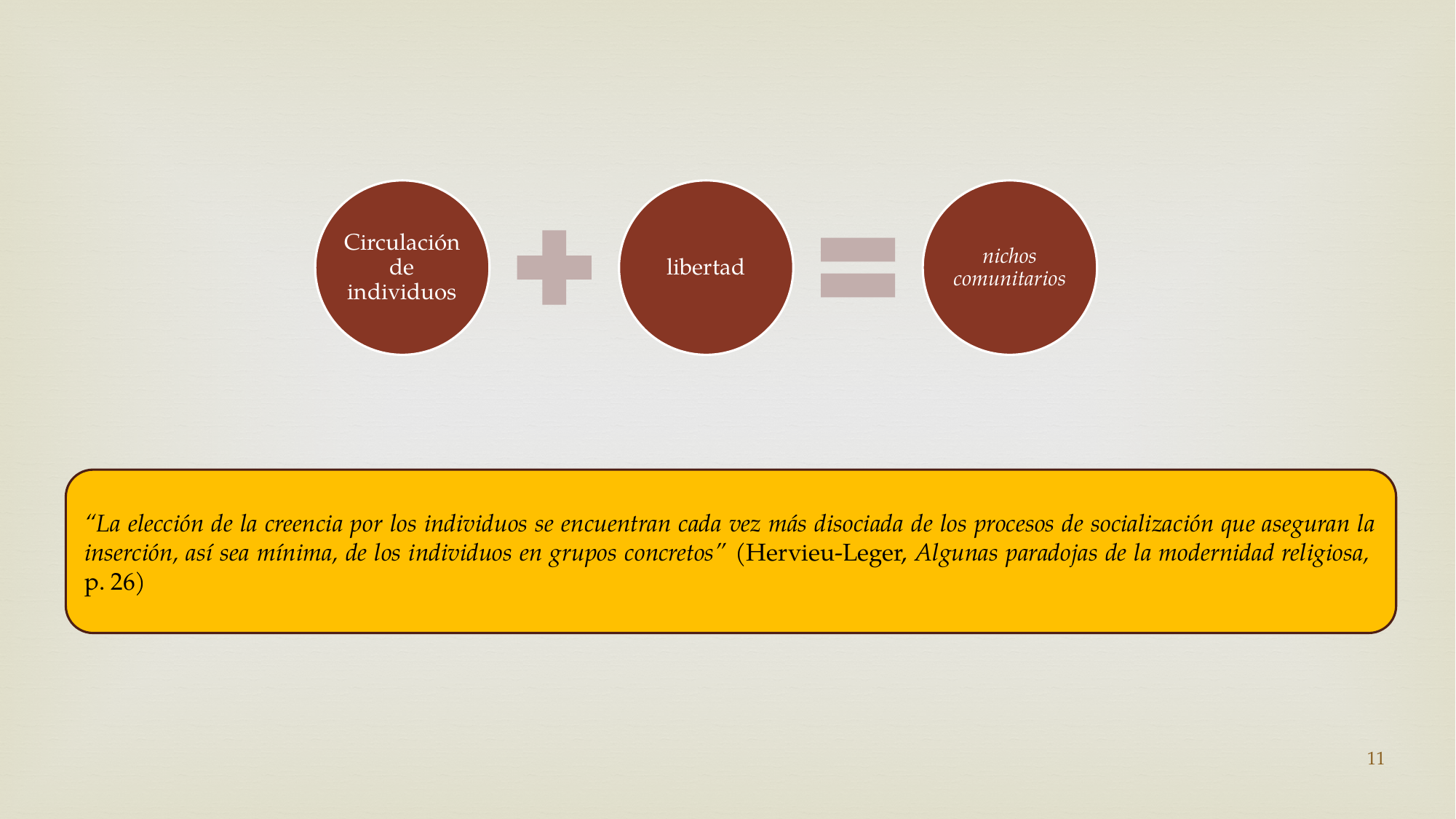

Circulación de individuos

libertad

nichos comunitarios
“La elección de la creencia por los individuos se encuentran cada vez más disociada de los procesos de socialización que aseguran la inserción, así sea mínima, de los individuos en grupos concretos” (Hervieu-Leger, Algunas paradojas de la modernidad religiosa,  p. 26)
11